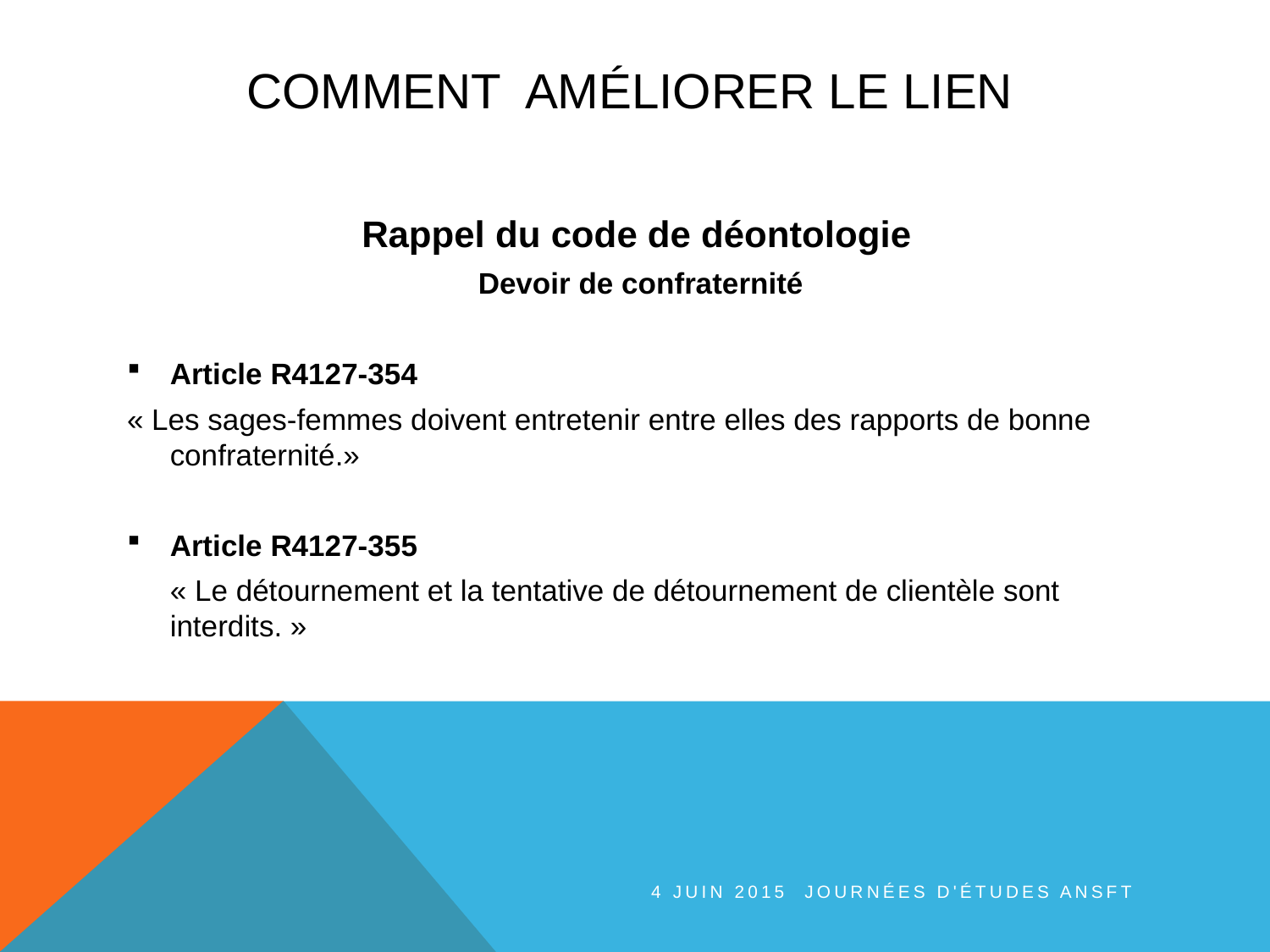

# Comment  améliorer le lien

Rappel du code de déontologie
 Devoir de confraternité

Article R4127-354
« Les sages-femmes doivent entretenir entre elles des rapports de bonne confraternité.»

Article R4127-355
	« Le détournement et la tentative de détournement de clientèle sont interdits. »
4 juin 2015  journées d'études ANSFT